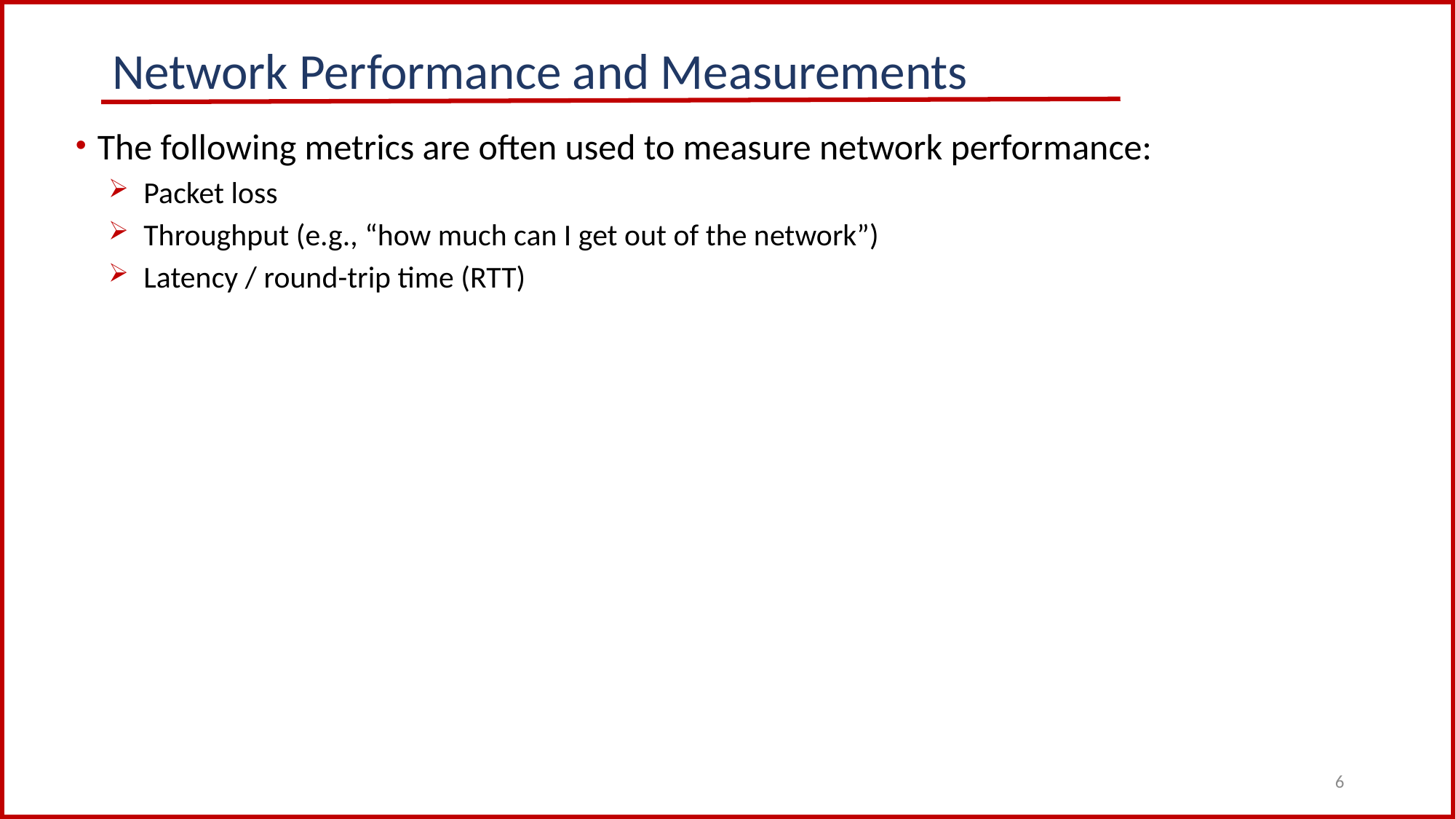

# Network Performance and Measurements
The following metrics are often used to measure network performance:
Packet loss
Throughput (e.g., “how much can I get out of the network”)
Latency / round-trip time (RTT)
6